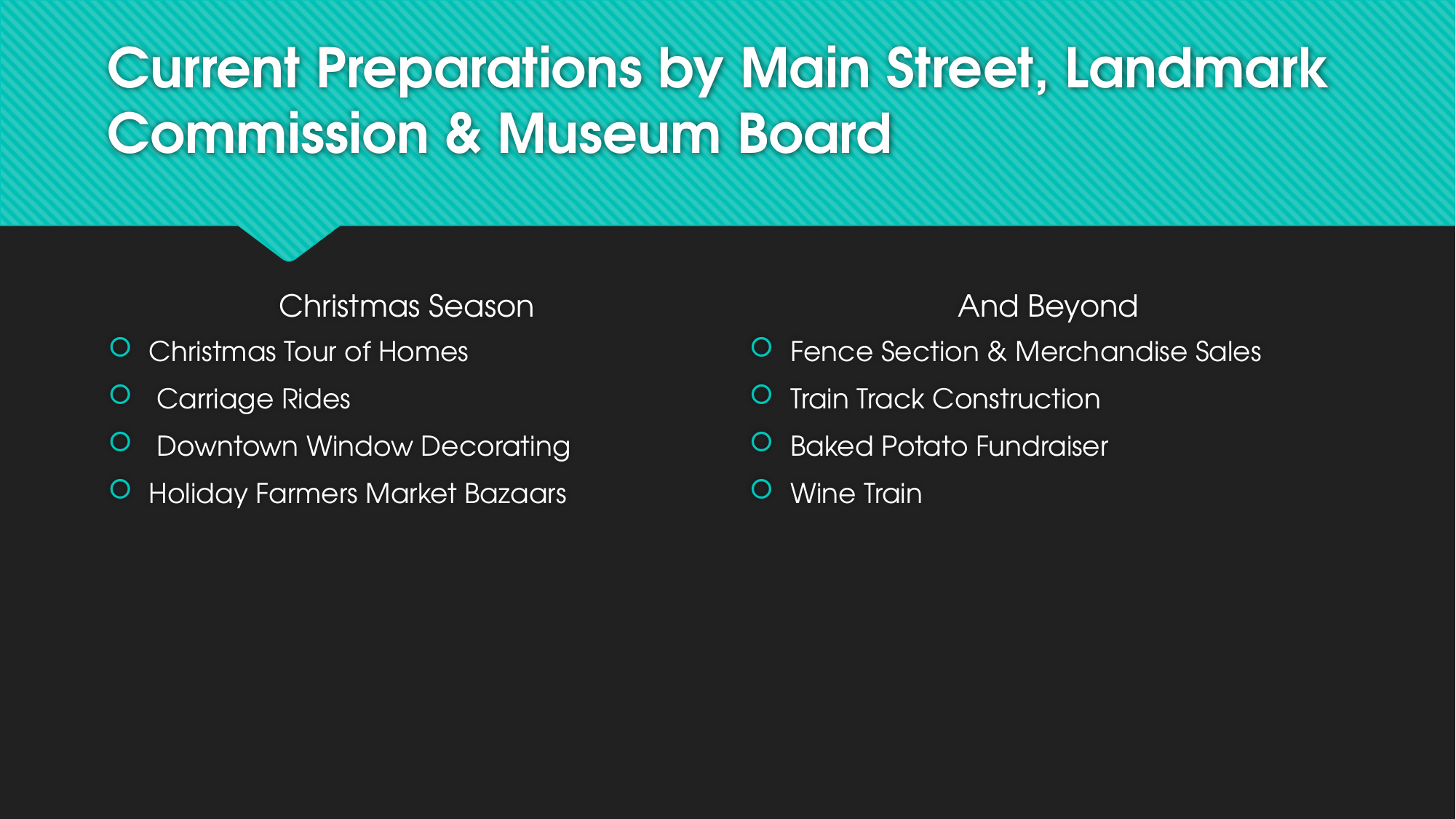

# Current Preparations by Main Street, Landmark Commission & Museum Board
Christmas Season
And Beyond
Fence Section & Merchandise Sales
Train Track Construction
Baked Potato Fundraiser
Wine Train
Christmas Tour of Homes
 Carriage Rides
 Downtown Window Decorating
Holiday Farmers Market Bazaars